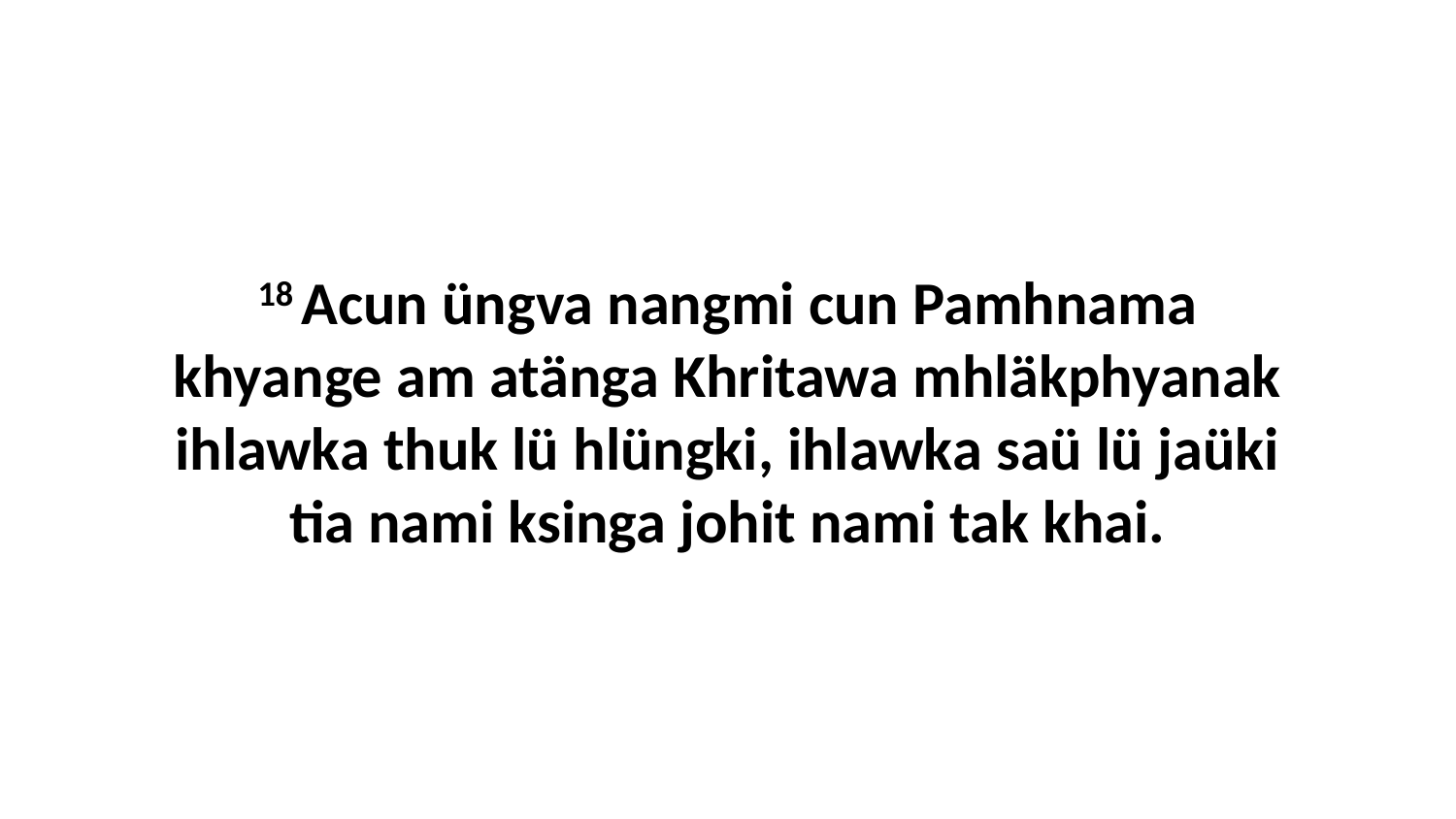

18 Acun üngva nangmi cun Pamhnama khyange am atänga Khritawa mhläkphyanak ihlawka thuk lü hlüngki, ihlawka saü lü jaüki tia nami ksinga johit nami tak khai.